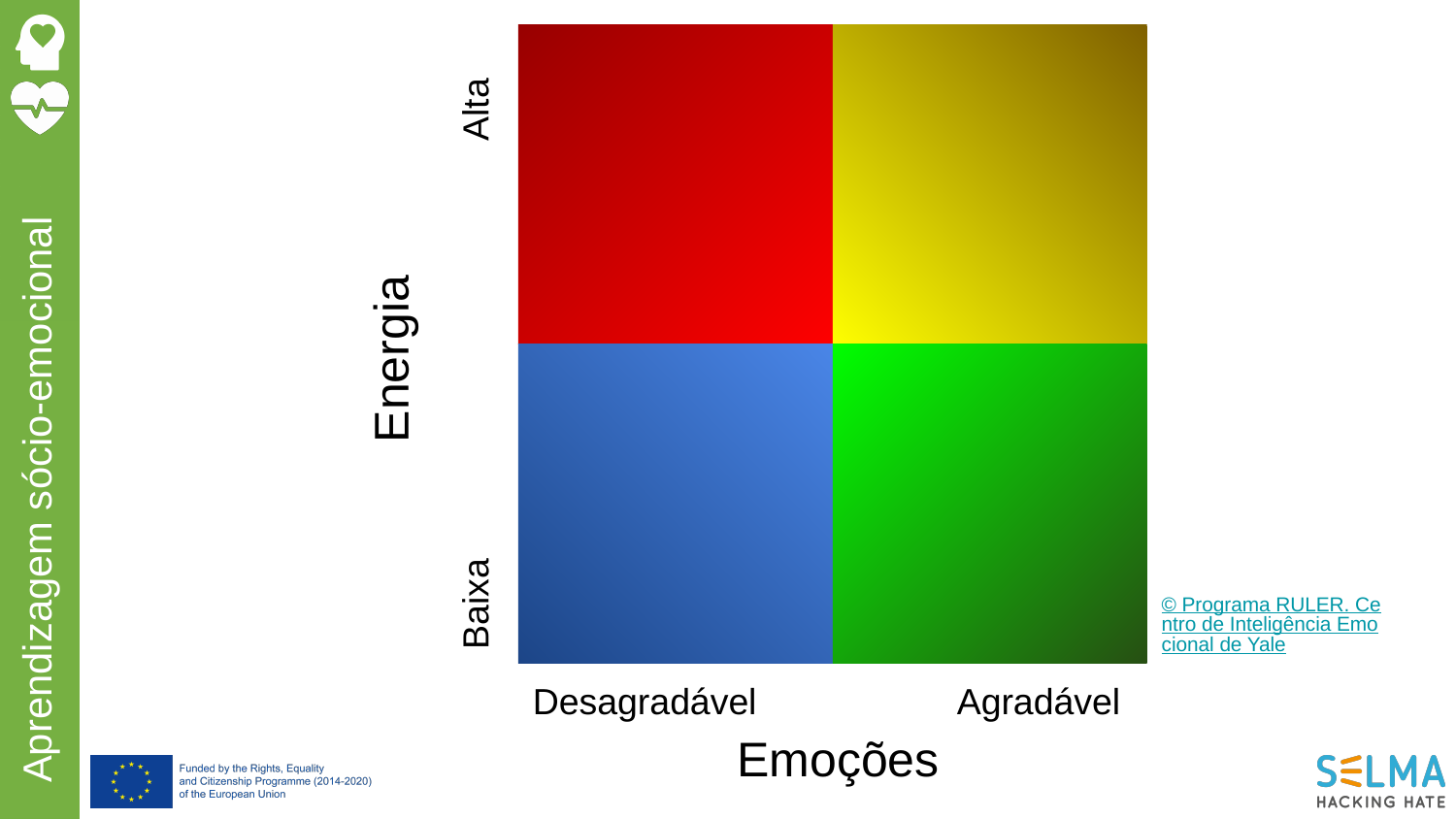

Alta

Energia

© Programa RULER. Centro de Inteligência Emocional de Yale
Baixa
Desagradável
Agradável
Emoções